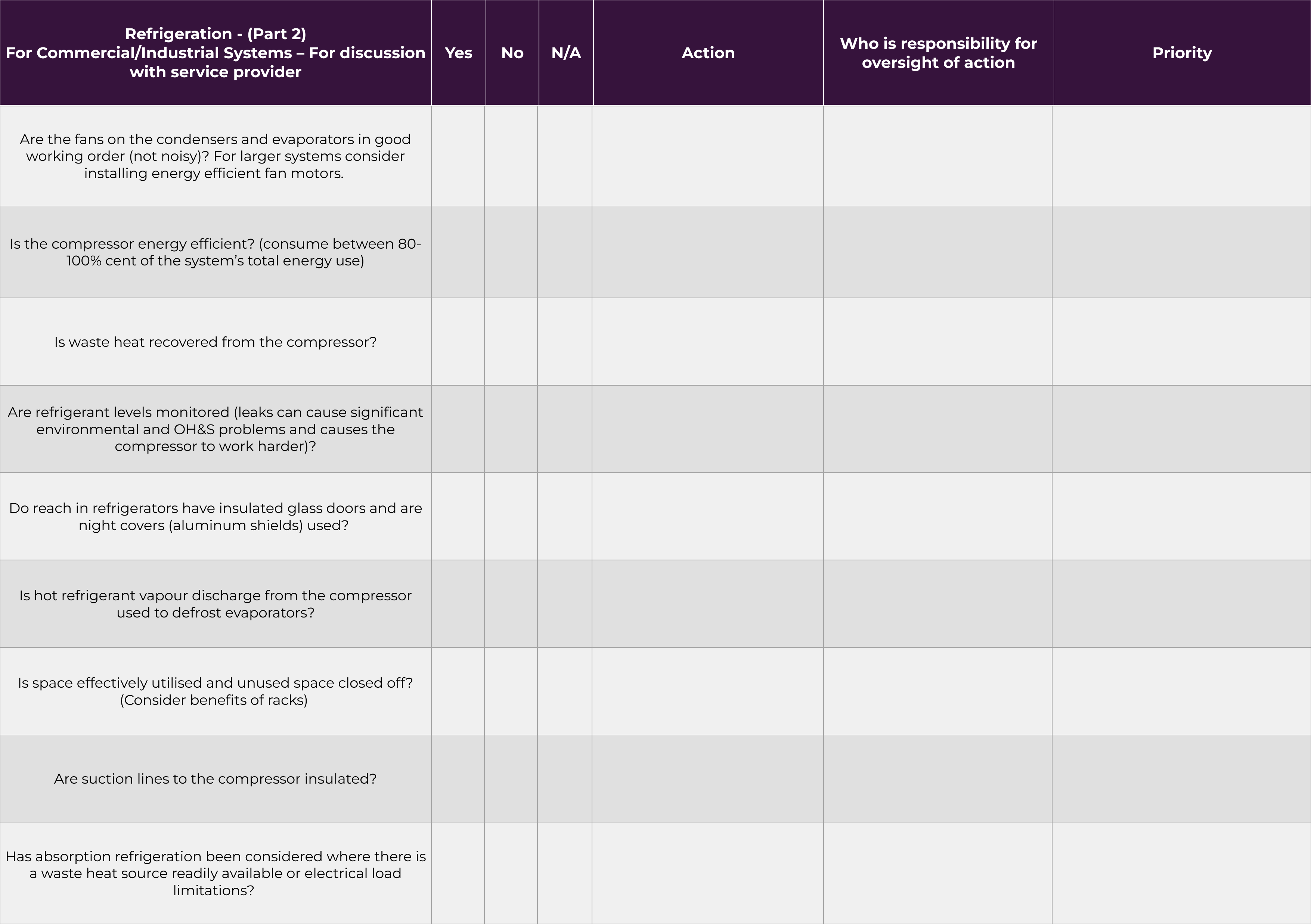

| Refrigeration - (Part 2) For Commercial/Industrial Systems – For discussion with service provider | Yes | No | N/A | Action | Who is responsibility for oversight of action | Priority |
| --- | --- | --- | --- | --- | --- | --- |
| Are the fans on the condensers and evaporators in good working order (not noisy)? For larger systems consider installing energy efficient fan motors. |  |  |  |  |  |  |
| --- | --- | --- | --- | --- | --- | --- |
| Is the compressor energy efficient? (consume between 80-100% cent of the system’s total energy use) |  |  |  |  |  |  |
| Is waste heat recovered from the compressor? |  |  |  |  |  |  |
| Are refrigerant levels monitored (leaks can cause significant environmental and OH&S problems and causes the compressor to work harder)? |  |  |  |  |  |  |
| Do reach in refrigerators have insulated glass doors and are night covers (aluminum shields) used? |  |  |  |  |  |  |
| Is hot refrigerant vapour discharge from the compressor used to defrost evaporators? |  |  |  |  |  |  |
| Is space effectively utilised and unused space closed off? (Consider benefits of racks) |  |  |  |  |  |  |
| Are suction lines to the compressor insulated? |  |  |  |  |  |  |
| Has absorption refrigeration been considered where there is a waste heat source readily available or electrical load limitations? |  |  |  |  |  |  |